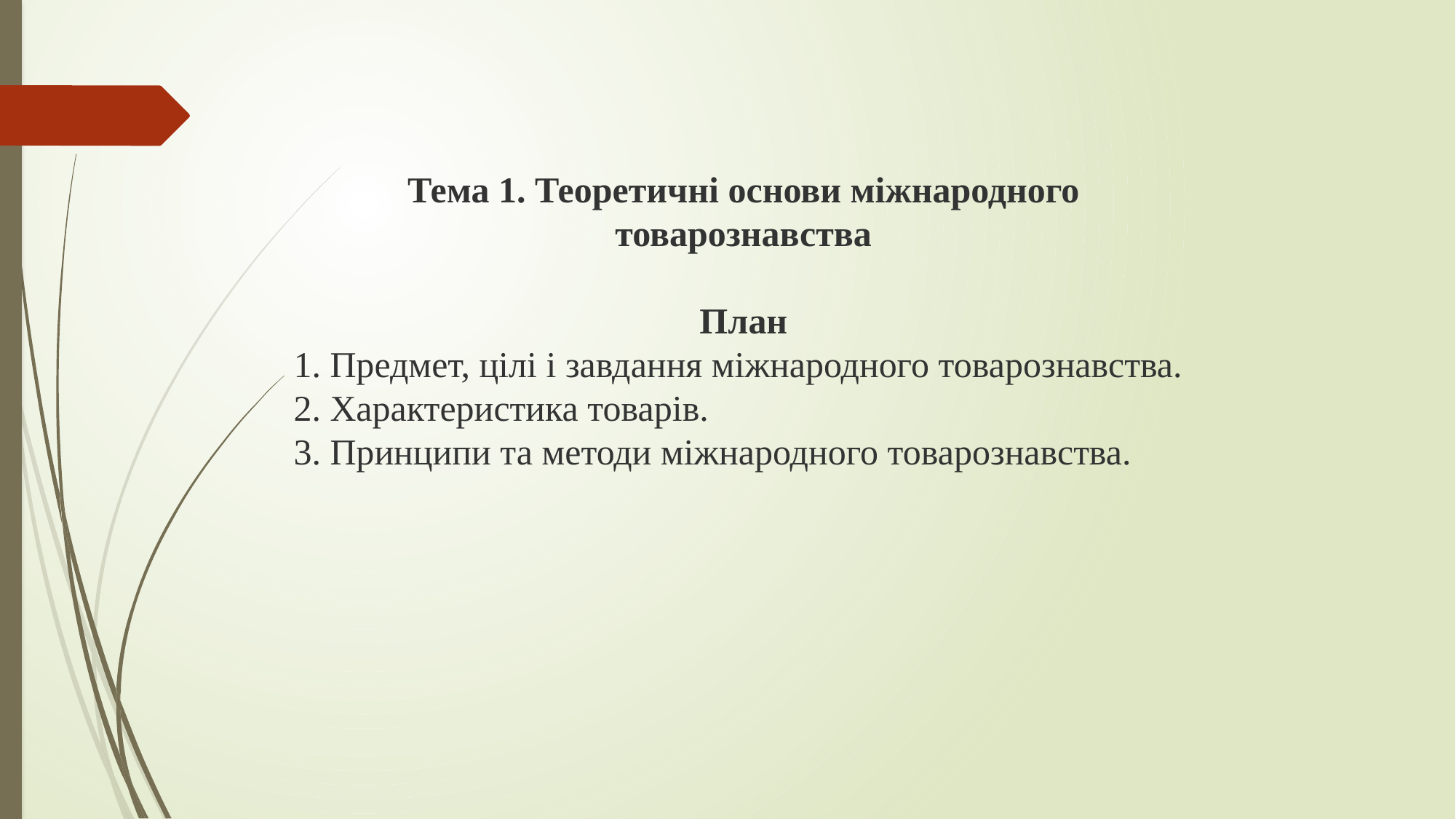

Тема 1. Теоретичні основи міжнародного товарознавства

План
1. Предмет, цілі і завдання міжнародного товарознавства.
2. Характеристика товарів.
3. Принципи та методи міжнародного товарознавства.